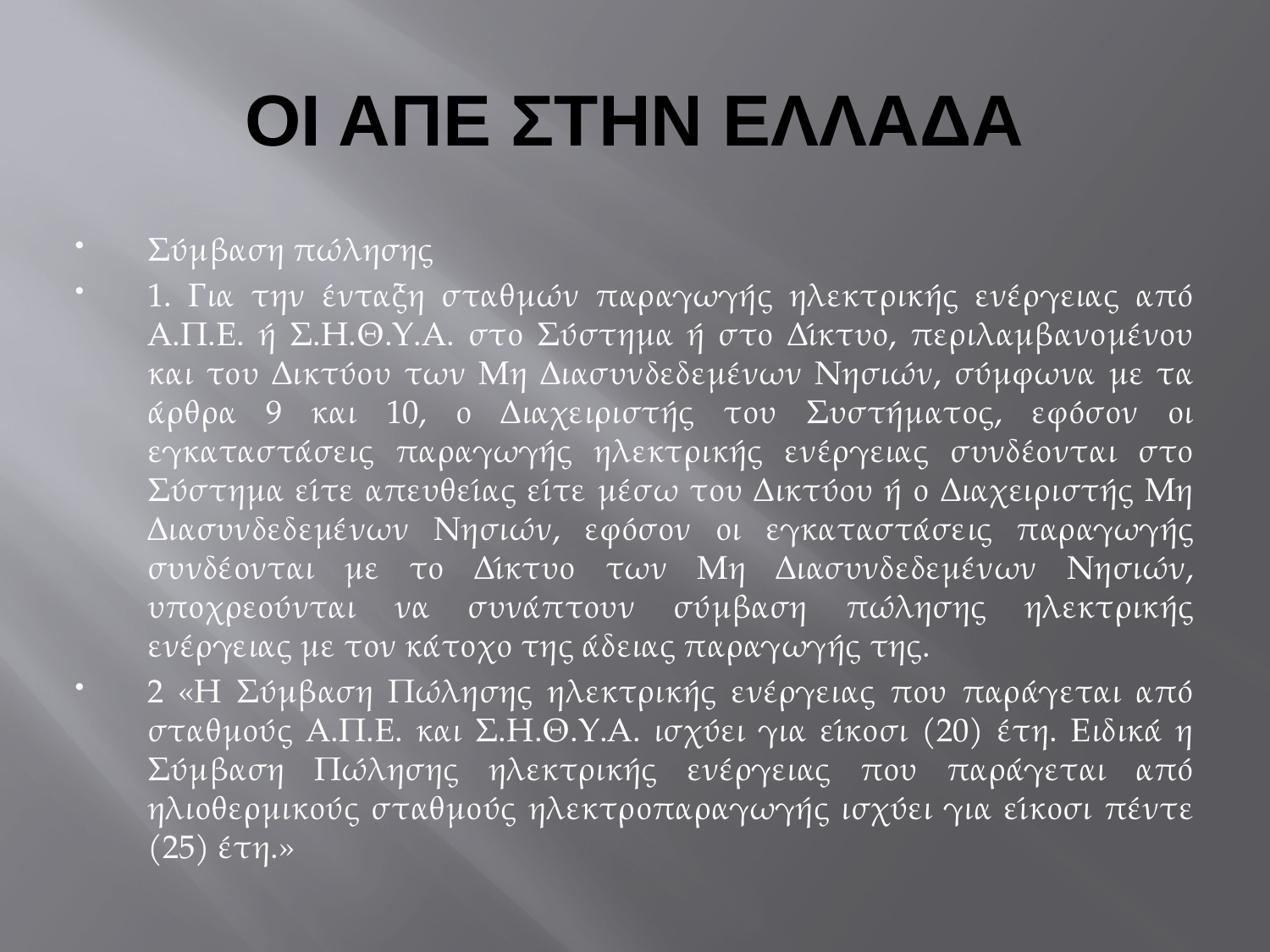

# ΟΙ ΑΠΕ ΣΤΗΝ ΕΛΛΑΔΑ
Σύμβαση πώλησης
1. Για την ένταξη σταθμών παραγωγής ηλεκτρικής ενέργειας από Α.Π.Ε. ή Σ.Η.Θ.Υ.Α. στο Σύστημα ή στο Δίκτυο, περιλαμβανομένου και του Δικτύου των Μη Διασυνδεδεμένων Νησιών, σύμφωνα με τα άρθρα 9 και 10, ο Διαχειριστής του Συστήματος, εφόσον οι εγκαταστάσεις παραγωγής ηλεκτρικής ενέργειας συνδέονται στο Σύστημα είτε απευθείας είτε μέσω του Δικτύου ή ο Διαχειριστής Μη Διασυνδεδεμένων Νησιών, εφόσον οι εγκαταστάσεις παραγωγής συνδέονται με το Δίκτυο των Μη Διασυνδεδεμένων Νησιών, υποχρεούνται να συνάπτουν σύμβαση πώλησης ηλεκτρικής ενέργειας με τον κάτοχο της άδειας παραγωγής της.
2 «Η Σύμβαση Πώλησης ηλεκτρικής ενέργειας που παράγεται από σταθμούς Α.Π.Ε. και Σ.Η.Θ.Υ.Α. ισχύει για είκοσι (20) έτη. Ειδικά η Σύμβαση Πώλησης ηλεκτρικής ενέργειας που παράγεται από ηλιοθερμικούς σταθμούς ηλεκτροπαραγωγής ισχύει για είκοσι πέντε (25) έτη.»